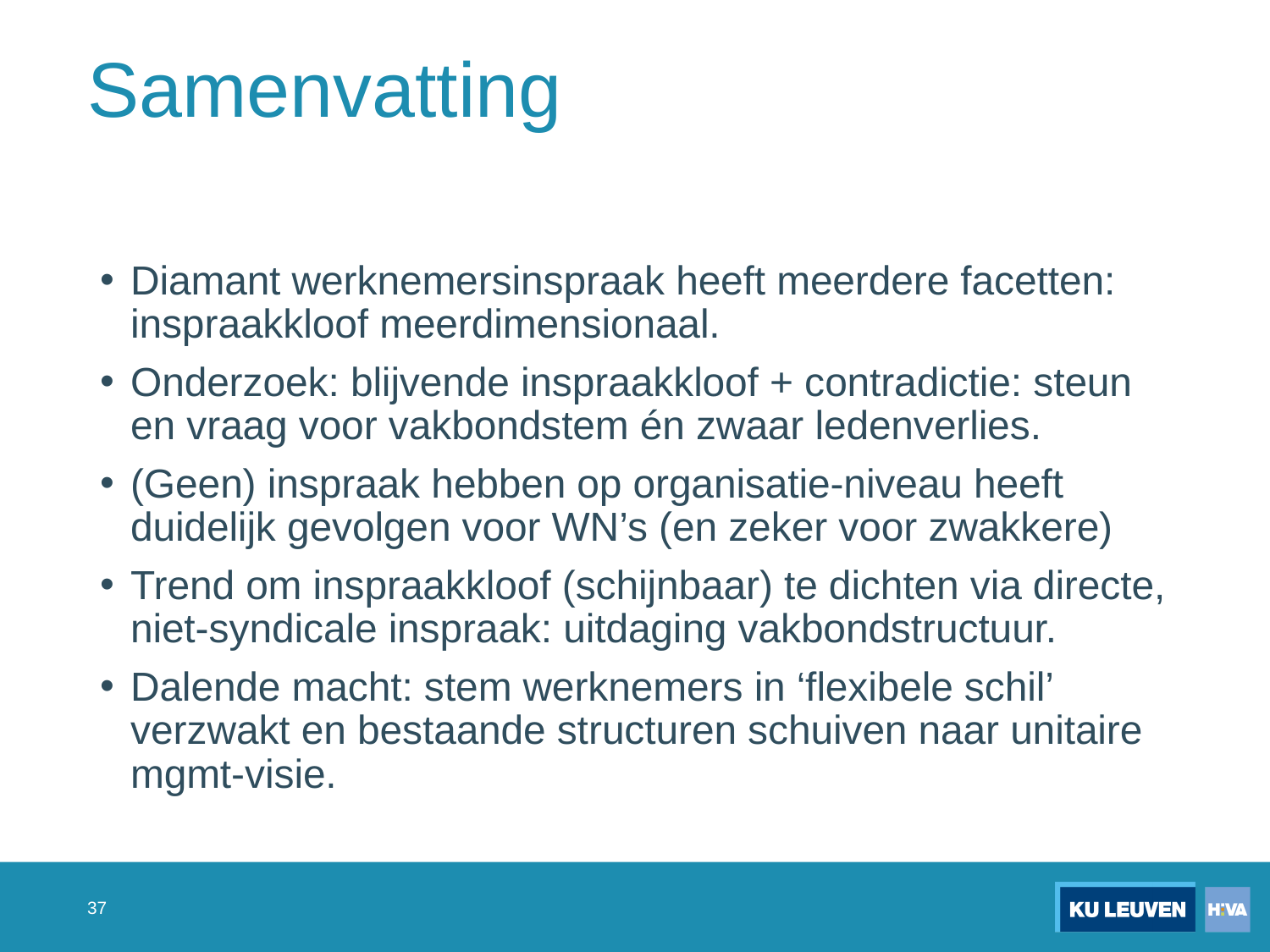

# Samenvatting
Diamant werknemersinspraak heeft meerdere facetten: inspraakkloof meerdimensionaal.
Onderzoek: blijvende inspraakkloof + contradictie: steun en vraag voor vakbondstem én zwaar ledenverlies.
(Geen) inspraak hebben op organisatie-niveau heeft duidelijk gevolgen voor WN’s (en zeker voor zwakkere)
Trend om inspraakkloof (schijnbaar) te dichten via directe, niet-syndicale inspraak: uitdaging vakbondstructuur.
Dalende macht: stem werknemers in ‘flexibele schil’ verzwakt en bestaande structuren schuiven naar unitaire mgmt-visie.
37